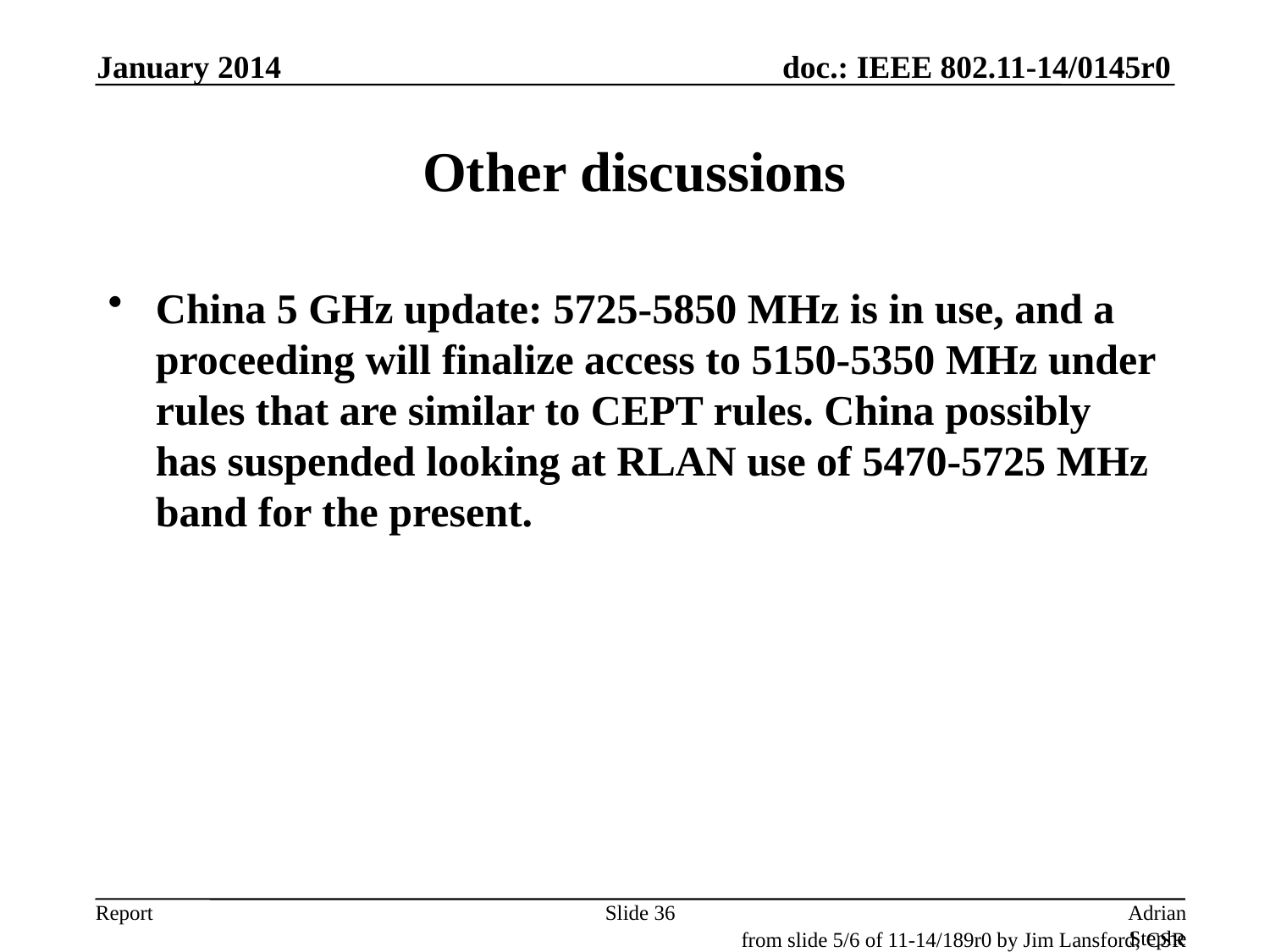

January 2014
# Other discussions
China 5 GHz update: 5725-5850 MHz is in use, and a proceeding will finalize access to 5150-5350 MHz under rules that are similar to CEPT rules. China possibly has suspended looking at RLAN use of 5470-5725 MHz band for the present.

Slide 36
Adrian Stephens, Intel Corporation
from slide 5/6 of 11-14/189r0 by Jim Lansford, CSR